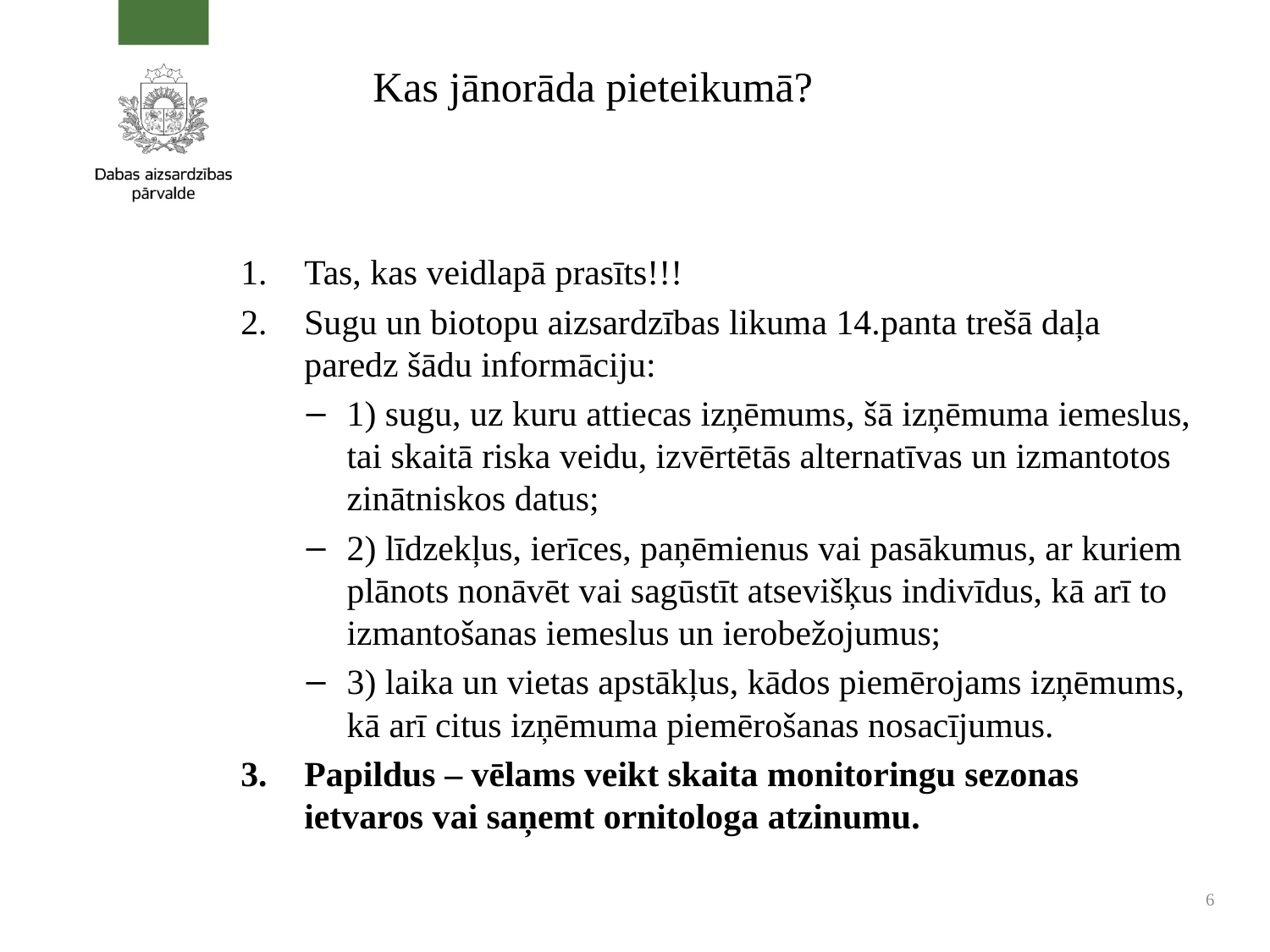

# Kas jānorāda pieteikumā?
Tas, kas veidlapā prasīts!!!
Sugu un biotopu aizsardzības likuma 14.panta trešā daļa paredz šādu informāciju:
1) sugu, uz kuru attiecas izņēmums, šā izņēmuma iemeslus, tai skaitā riska veidu, izvērtētās alternatīvas un izmantotos zinātniskos datus;
2) līdzekļus, ierīces, paņēmienus vai pasākumus, ar kuriem plānots nonāvēt vai sagūstīt atsevišķus indivīdus, kā arī to izmantošanas iemeslus un ierobežojumus;
3) laika un vietas apstākļus, kādos piemērojams izņēmums, kā arī citus izņēmuma piemērošanas nosacījumus.
Papildus – vēlams veikt skaita monitoringu sezonas ietvaros vai saņemt ornitologa atzinumu.

6